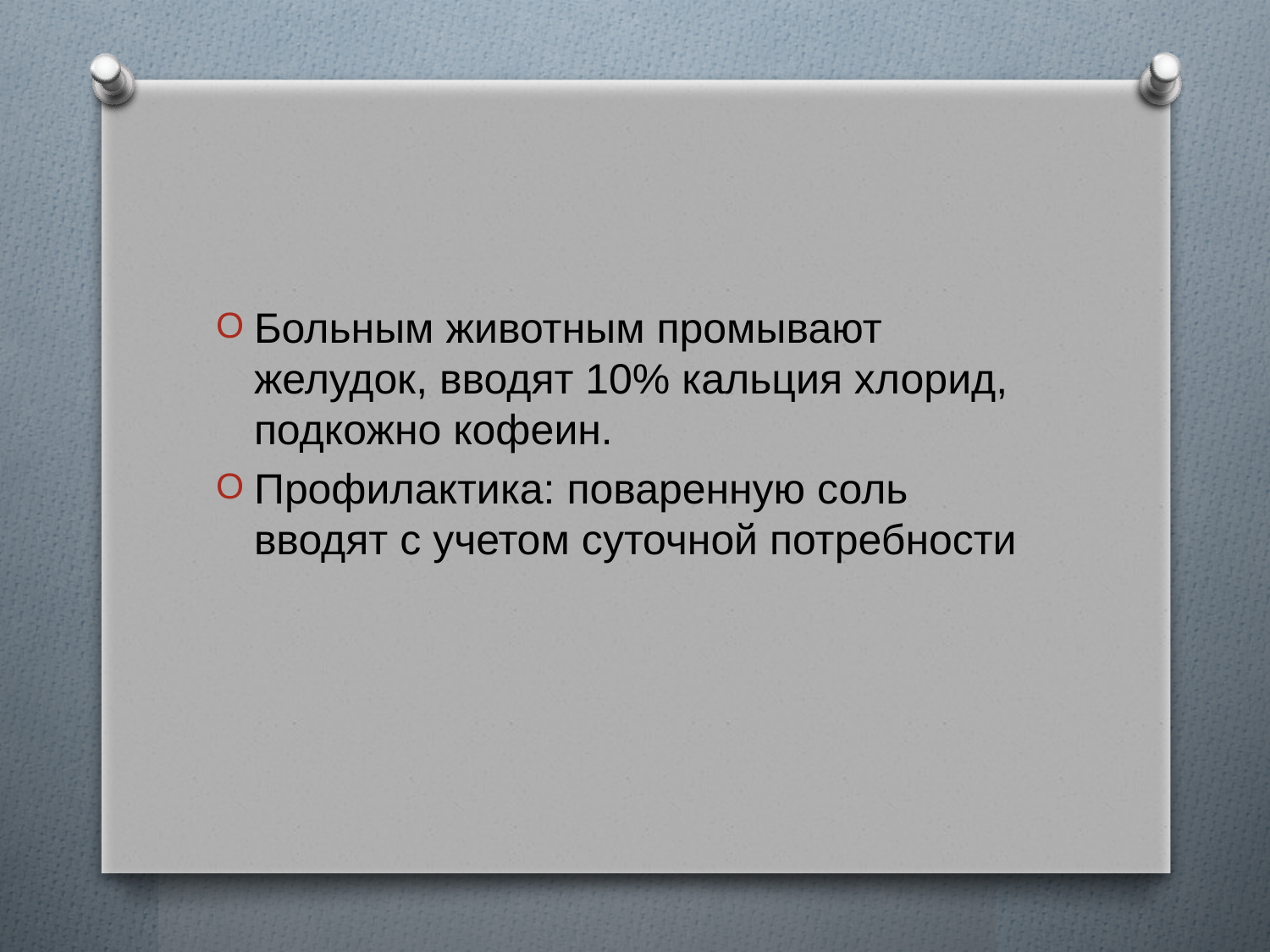

#
Больным животным промывают желудок, вводят 10% кальция хлорид, подкожно кофеин.
Профилактика: поваренную соль вводят с учетом суточной потребности